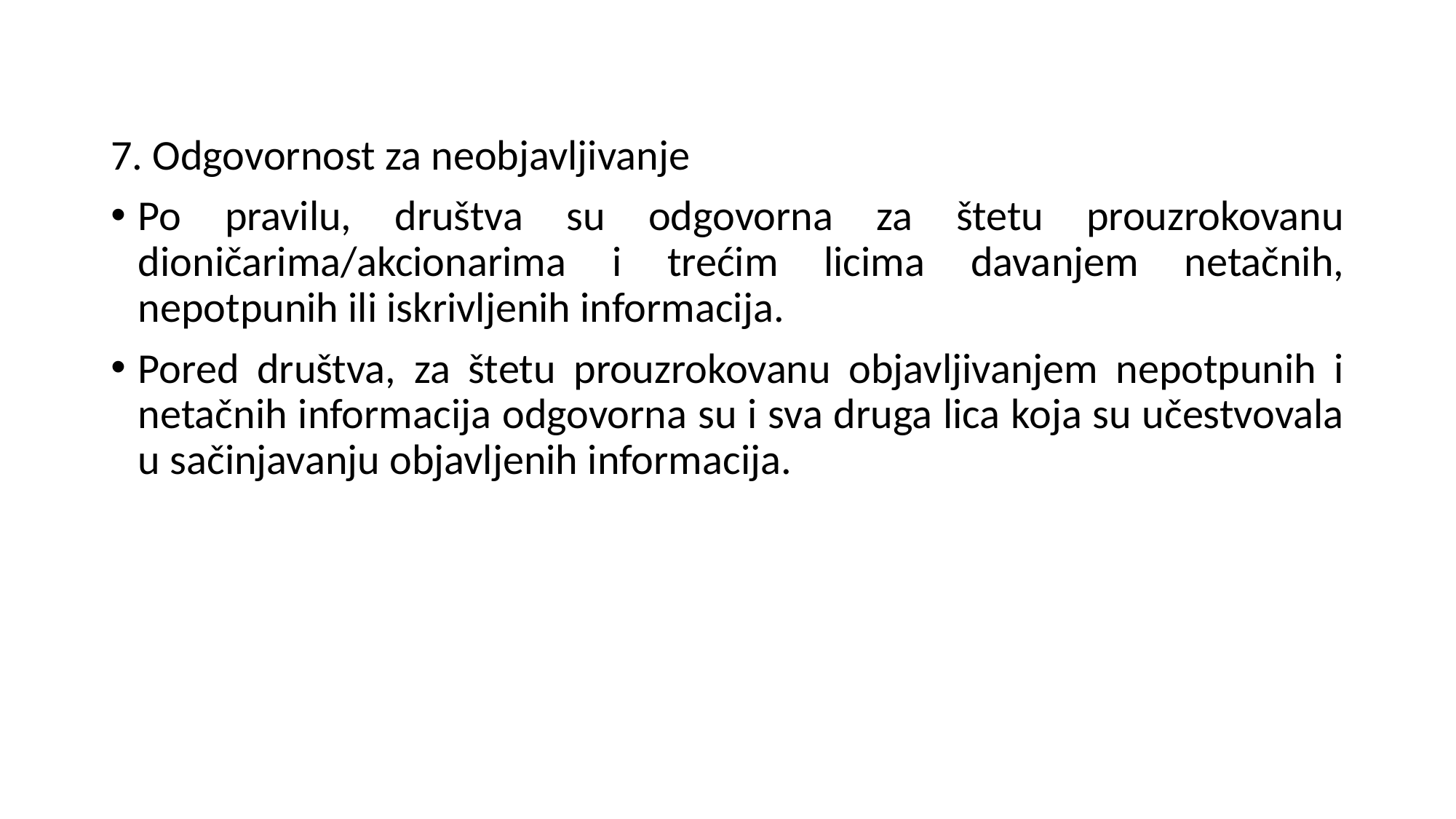

7. Odgovornost za neobjavljivanje
Po pravilu, društva su odgovorna za štetu prouzrokovanu dioničarima/akcionarima i trećim licima davanjem netačnih, nepotpunih ili iskrivljenih informacija.
Pored društva, za štetu prouzrokovanu objavljivanjem nepotpunih i netačnih informacija odgovorna su i sva druga lica koja su učestvovala u sačinjavanju objavljenih informacija.